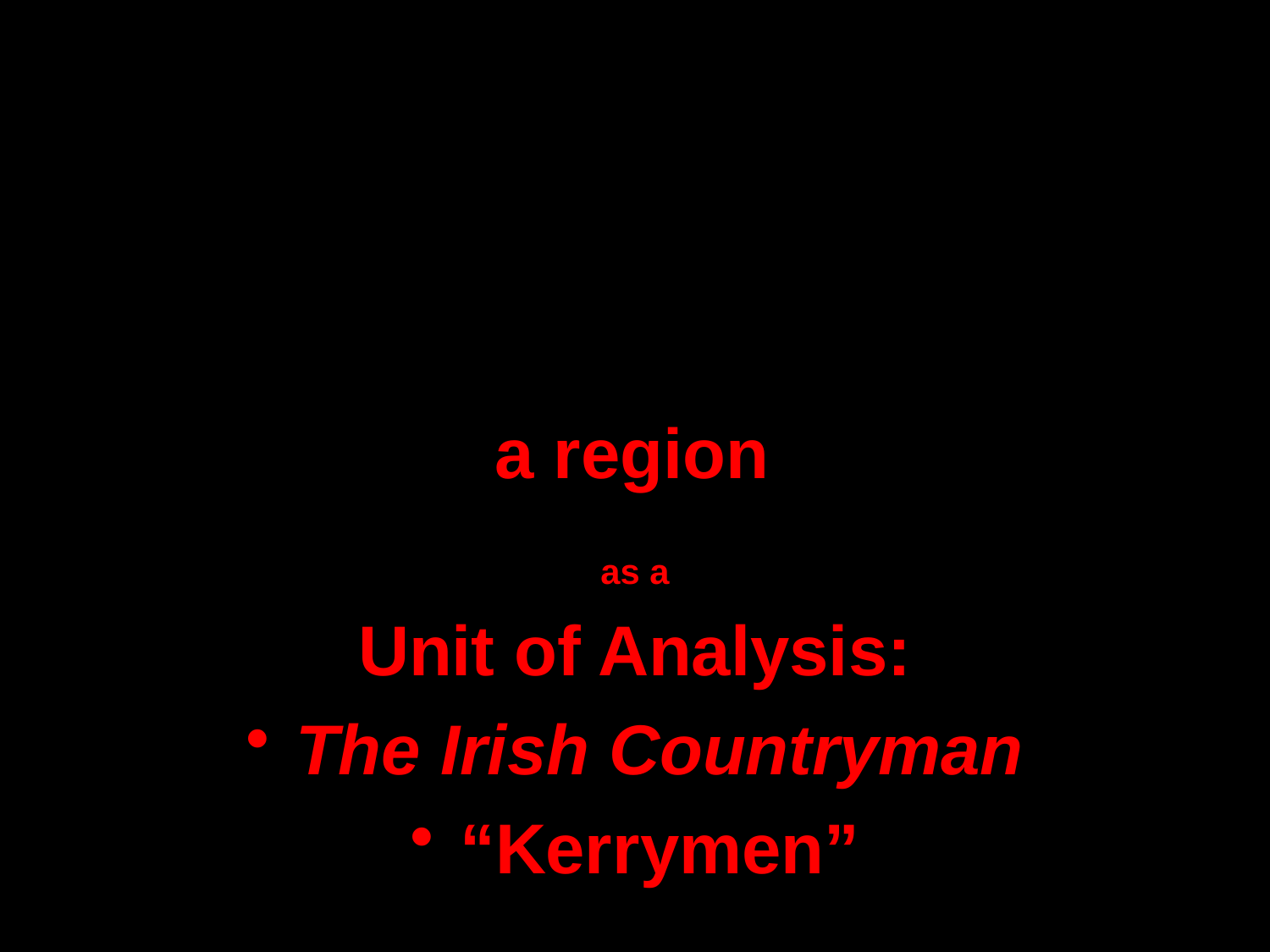

a region

as a
Unit of Analysis:
 The Irish Countryman
 “Kerrymen”